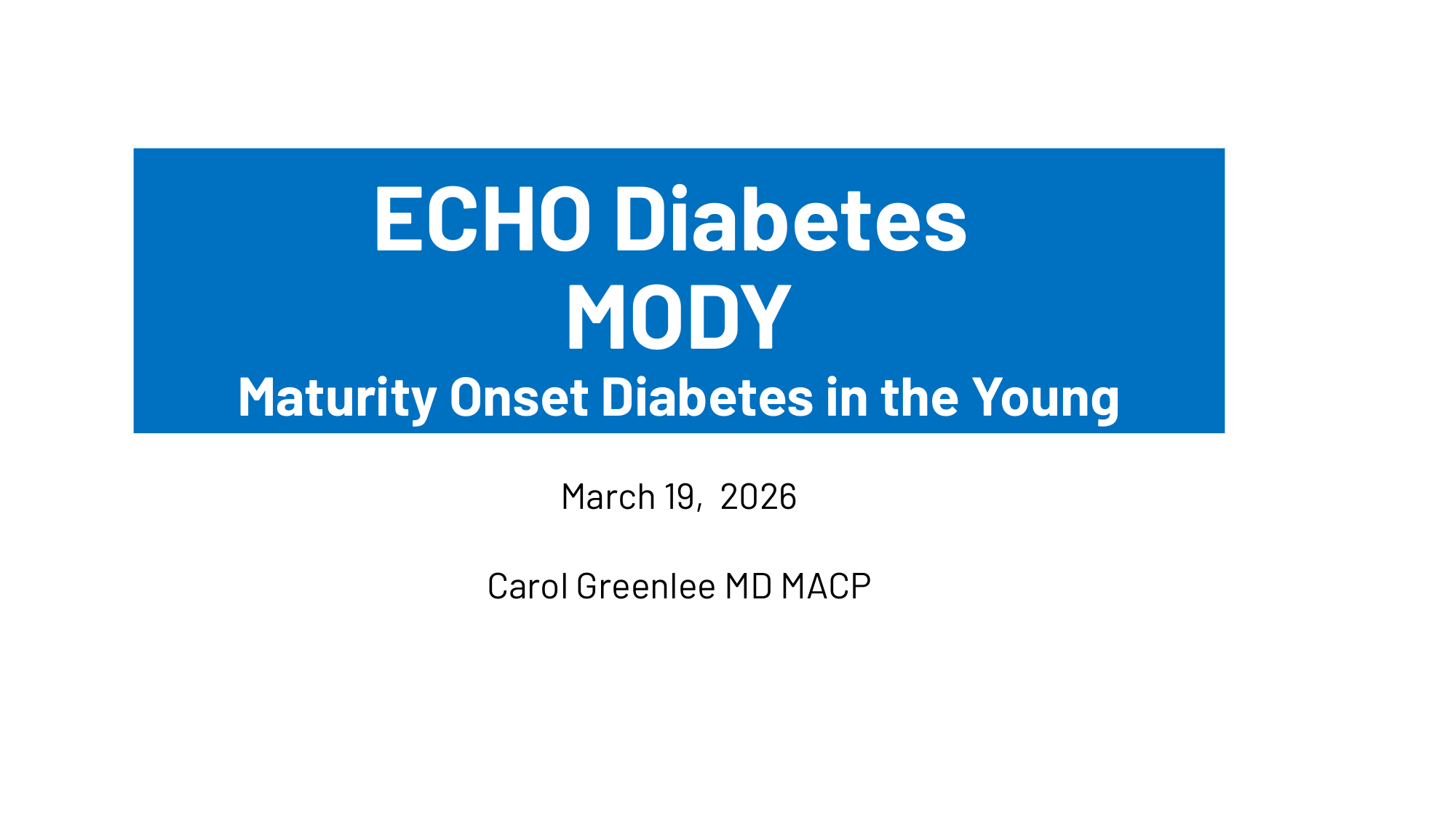

# ECHO Diabetes MODY Maturity Onset Diabetes in the Young
March 19,  2026

Carol Greenlee MD MACP